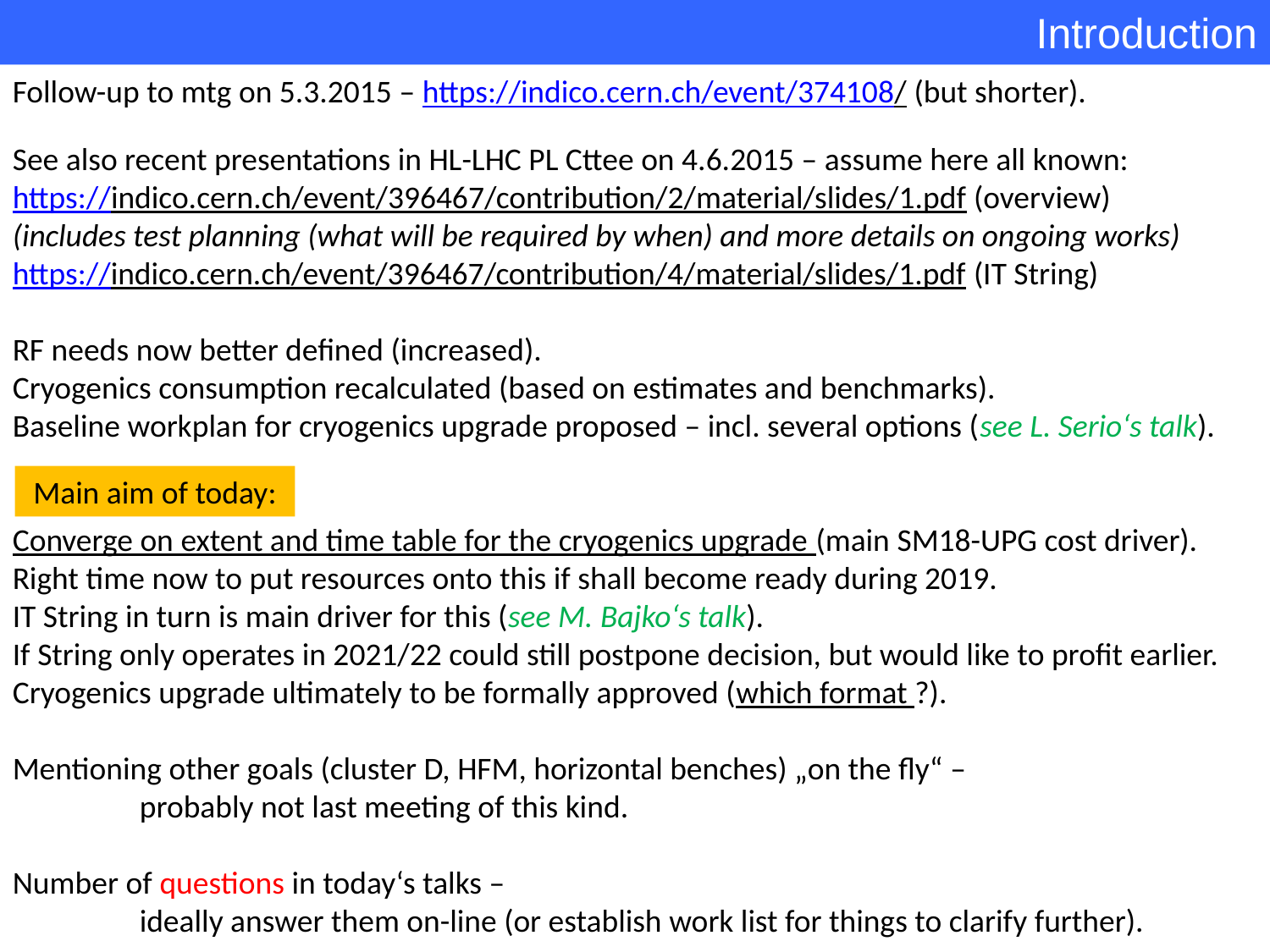

Introduction
Follow-up to mtg on 5.3.2015 – https://indico.cern.ch/event/374108/ (but shorter).

See also recent presentations in HL-LHC PL Cttee on 4.6.2015 – assume here all known:
https://indico.cern.ch/event/396467/contribution/2/material/slides/1.pdf (overview)
(includes test planning (what will be required by when) and more details on ongoing works)
https://indico.cern.ch/event/396467/contribution/4/material/slides/1.pdf (IT String)

RF needs now better defined (increased).
Cryogenics consumption recalculated (based on estimates and benchmarks).
Baseline workplan for cryogenics upgrade proposed – incl. several options (see L. Serio‘s talk).

Converge on extent and time table for the cryogenics upgrade (main SM18-UPG cost driver).
Right time now to put resources onto this if shall become ready during 2019.
IT String in turn is main driver for this (see M. Bajko‘s talk).
If String only operates in 2021/22 could still postpone decision, but would like to profit earlier.
Cryogenics upgrade ultimately to be formally approved (which format ?).

Mentioning other goals (cluster D, HFM, horizontal benches) „on the fly“ –
	probably not last meeting of this kind.

Number of questions in today‘s talks –
	ideally answer them on-line (or establish work list for things to clarify further).
Main aim of today: